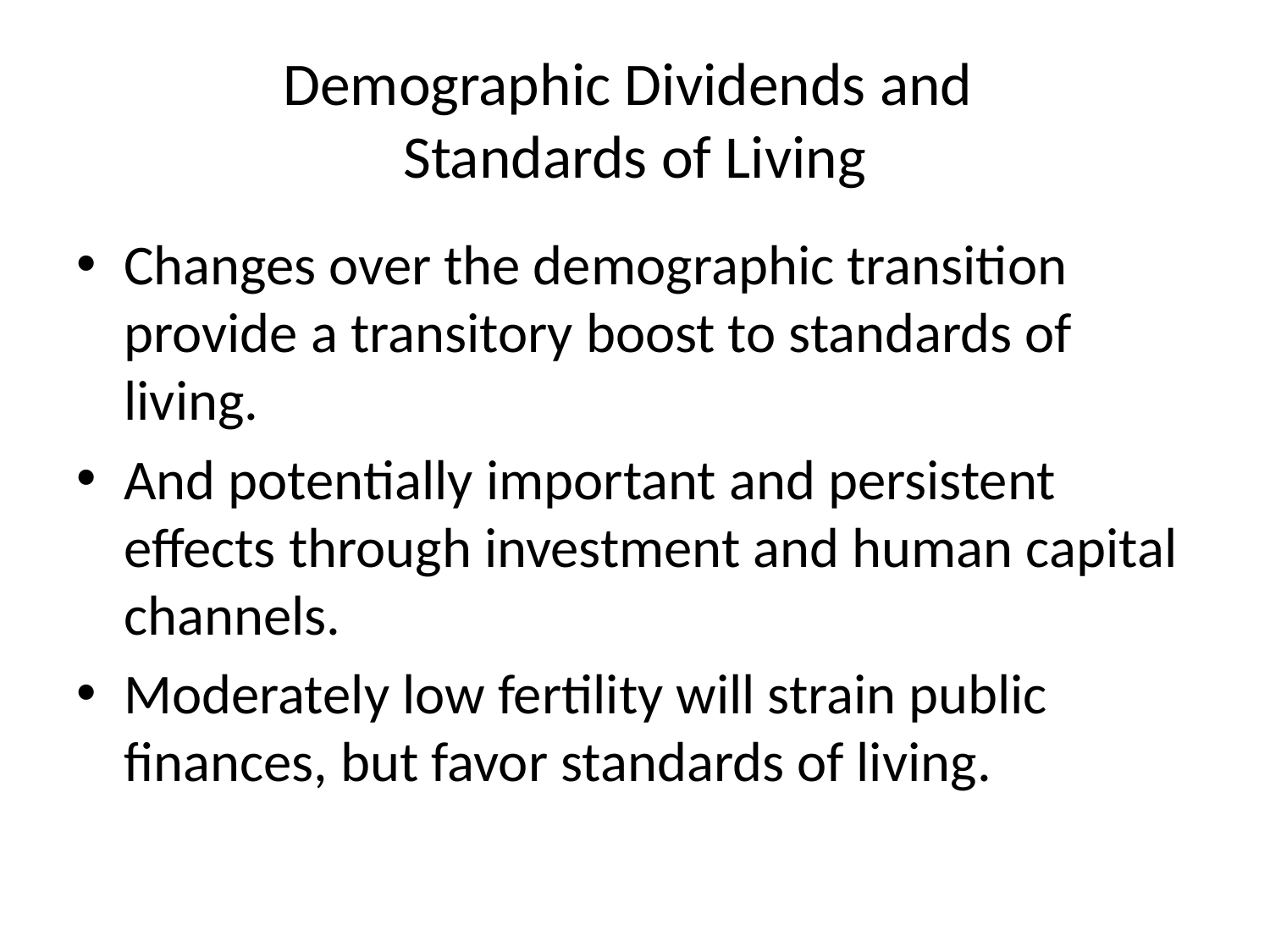

# Demographic Dividends and Standards of Living
Changes over the demographic transition provide a transitory boost to standards of living.
And potentially important and persistent effects through investment and human capital channels.
Moderately low fertility will strain public finances, but favor standards of living.